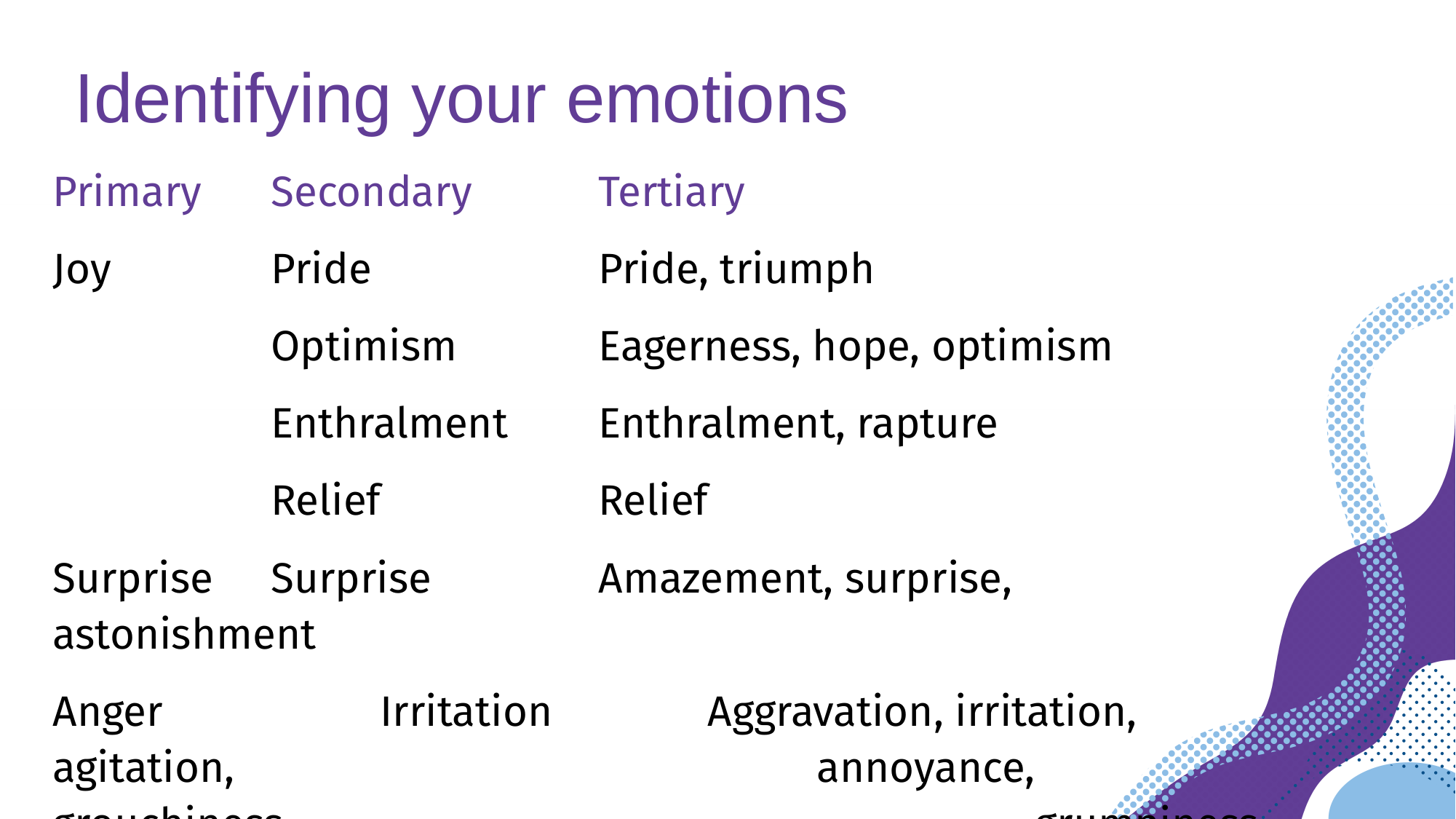

Identifying your emotions
Primary	Secondary		Tertiary
Joy		Pride			Pride, triumph
		Optimism		Eagerness, hope, optimism
		Enthralment	Enthralment, rapture
		Relief		Relief
Surprise	Surprise		Amazement, surprise, astonishment
Anger		Irritation		Aggravation, irritation, agitation, 						annoyance, grouchiness, 							grumpiness